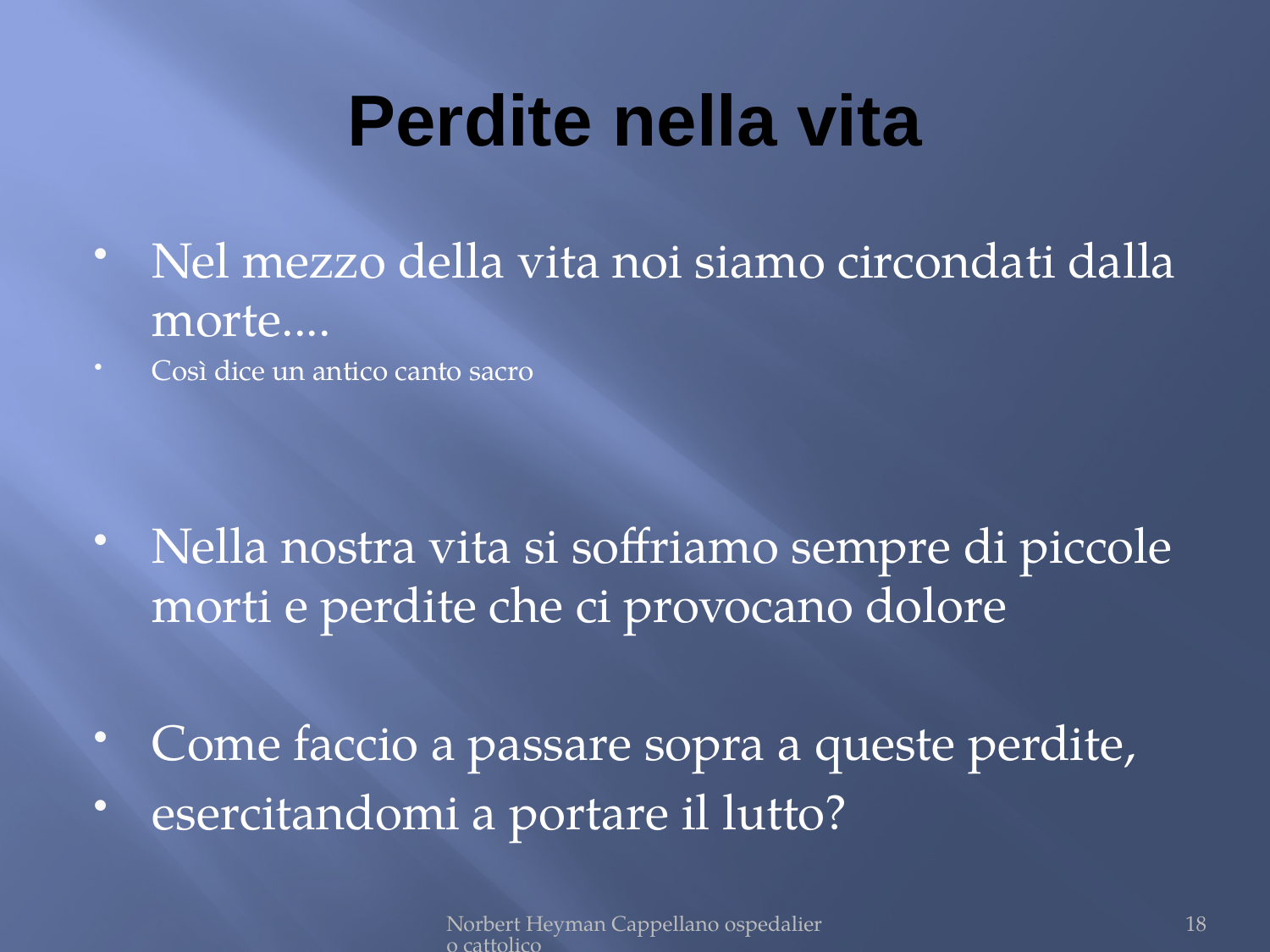

# Perdite nella vita
Nel mezzo della vita noi siamo circondati dalla morte....
Così dice un antico canto sacro

Nella nostra vita si soffriamo sempre di piccole morti e perdite che ci provocano dolore

Come faccio a passare sopra a queste perdite,
esercitandomi a portare il lutto?
Norbert Heyman Cappellano ospedaliero cattolico
18